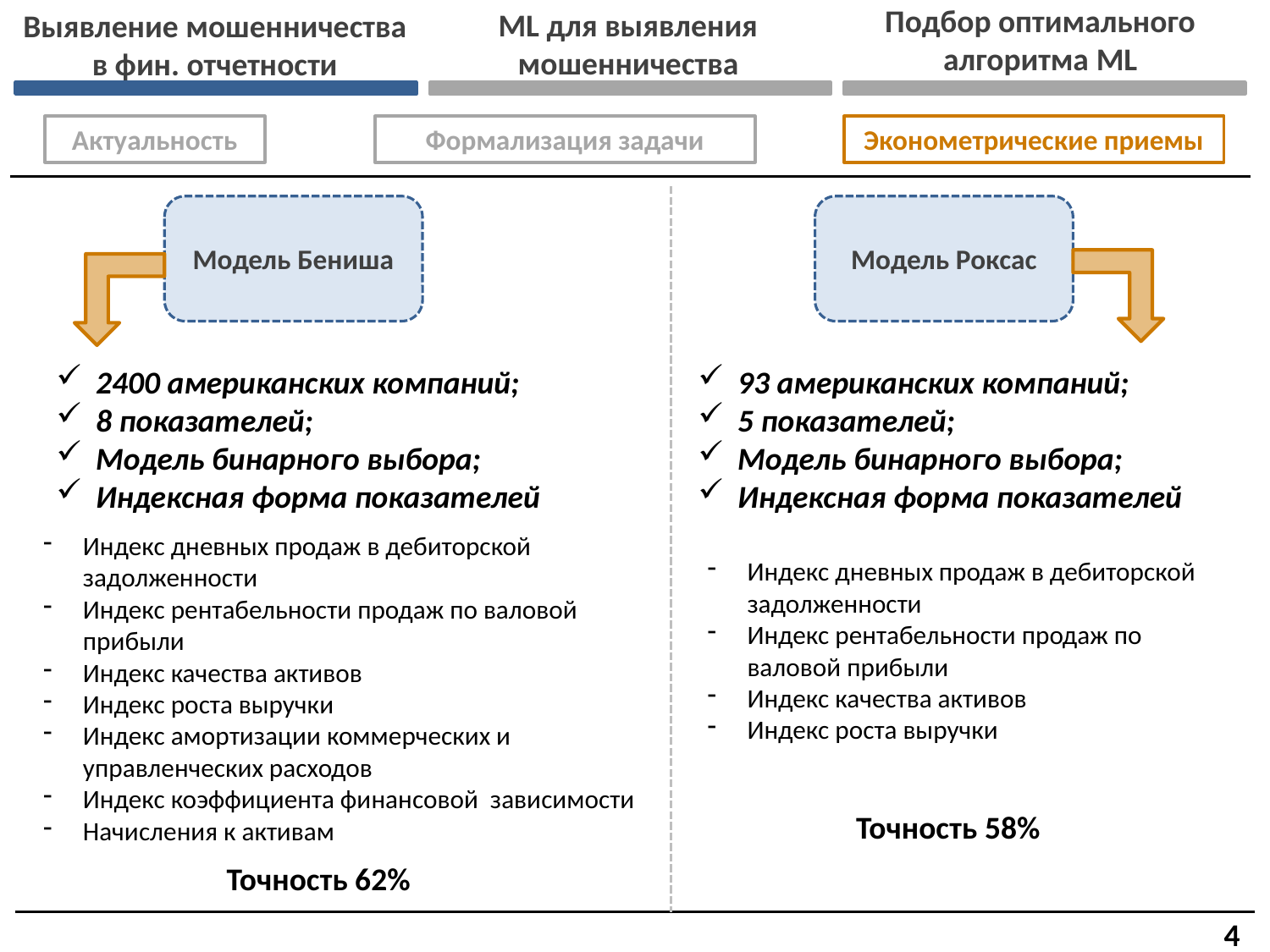

Выявление мошенничества в фин. отчетности
Подбор оптимального алгоритма ML
ML для выявления мошенничества

Актуальность
Формализация задачи
Эконометрические приемы
Модель Бениша
Модель Роксас

2400 американских компаний;
8 показателей;
Модель бинарного выбора;
Индексная форма показателей
93 американских компаний;
5 показателей;
Модель бинарного выбора;
Индексная форма показателей
Индекс дневных продаж в дебиторской задолженности
Индекс рентабельности продаж по валовой прибыли
Индекс качества активов
Индекс роста выручки
Индекс амортизации коммерческих и управленческих расходов
Индекс коэффициента финансовой  зависимости
Начисления к активам
Индекс дневных продаж в дебиторской задолженности
Индекс рентабельности продаж по валовой прибыли
Индекс качества активов
Индекс роста выручки
Точность 58%
Точность 62%
4